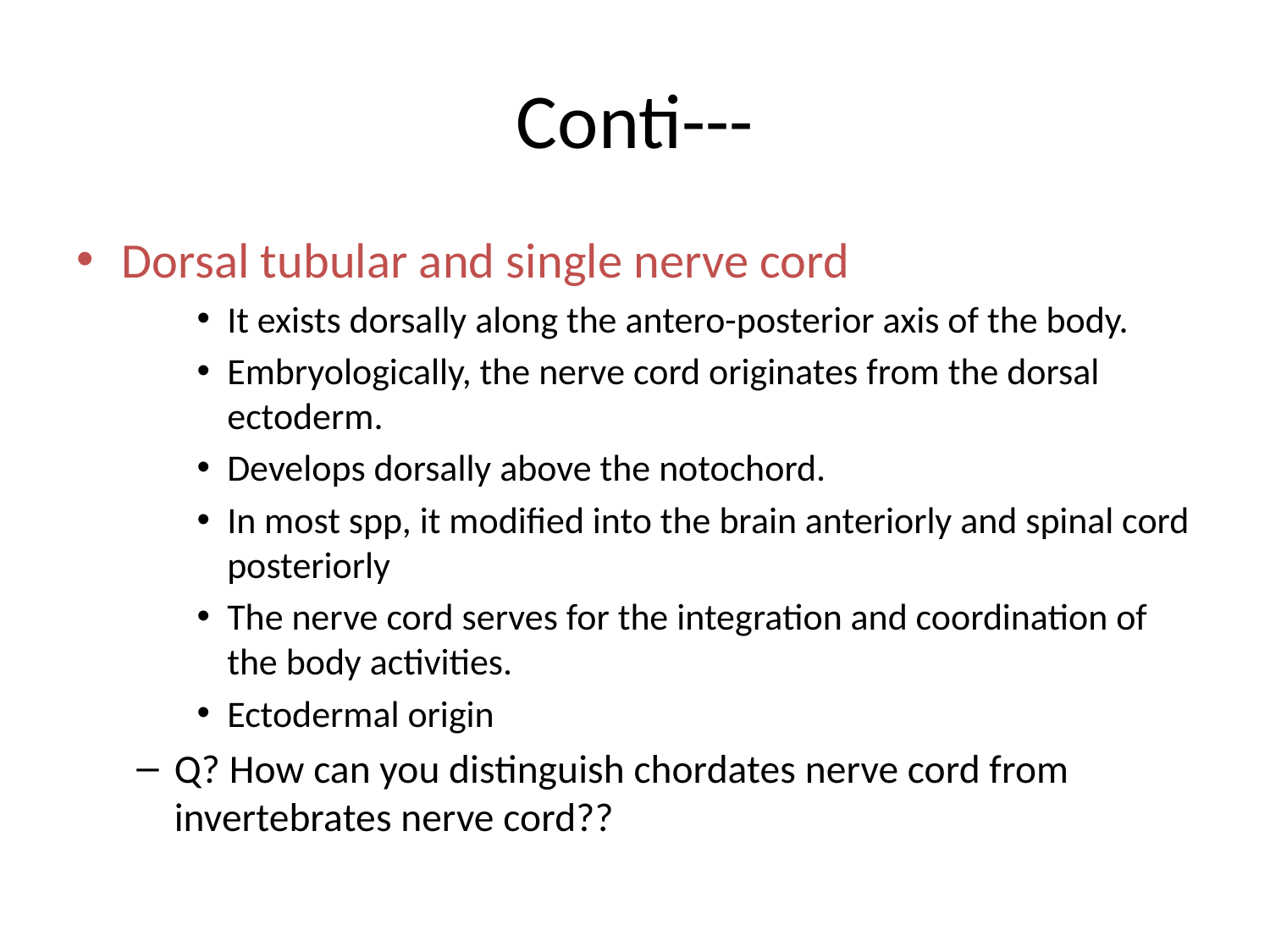

# Conti---
Dorsal tubular and single nerve cord
It exists dorsally along the antero-posterior axis of the body.
Embryologically, the nerve cord originates from the dorsal ectoderm.
Develops dorsally above the notochord.
In most spp, it modified into the brain anteriorly and spinal cord posteriorly
The nerve cord serves for the integration and coordination of the body activities.
Ectodermal origin
Q? How can you distinguish chordates nerve cord from invertebrates nerve cord??